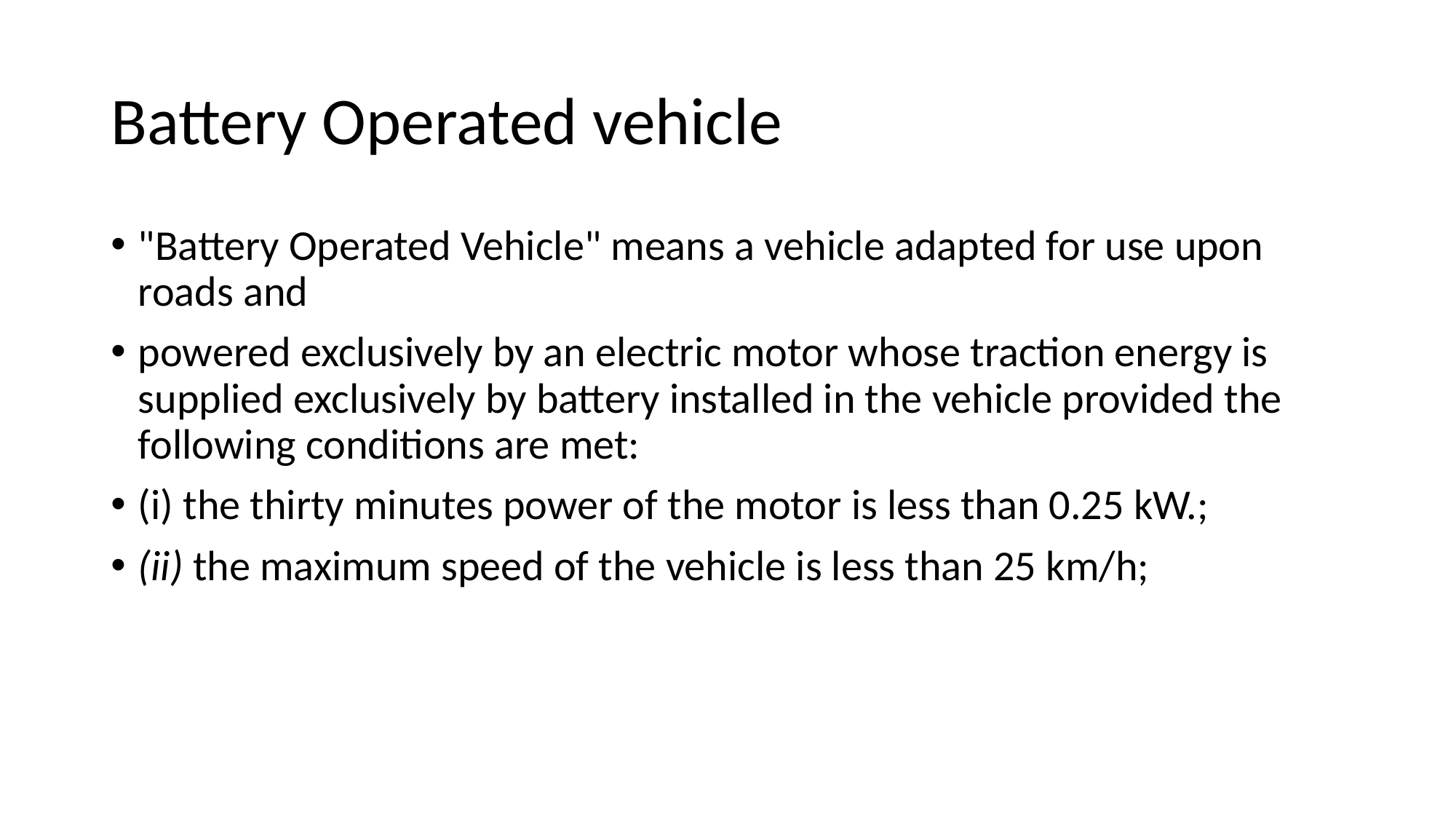

# Battery Operated vehicle
"Battery Operated Vehicle" means a vehicle adapted for use upon roads and
powered exclusively by an electric motor whose traction energy is supplied exclusively by battery installed in the vehicle provided the following conditions are met:
(i) the thirty minutes power of the motor is less than 0.25 kW.;
(ii) the maximum speed of the vehicle is less than 25 km/h;